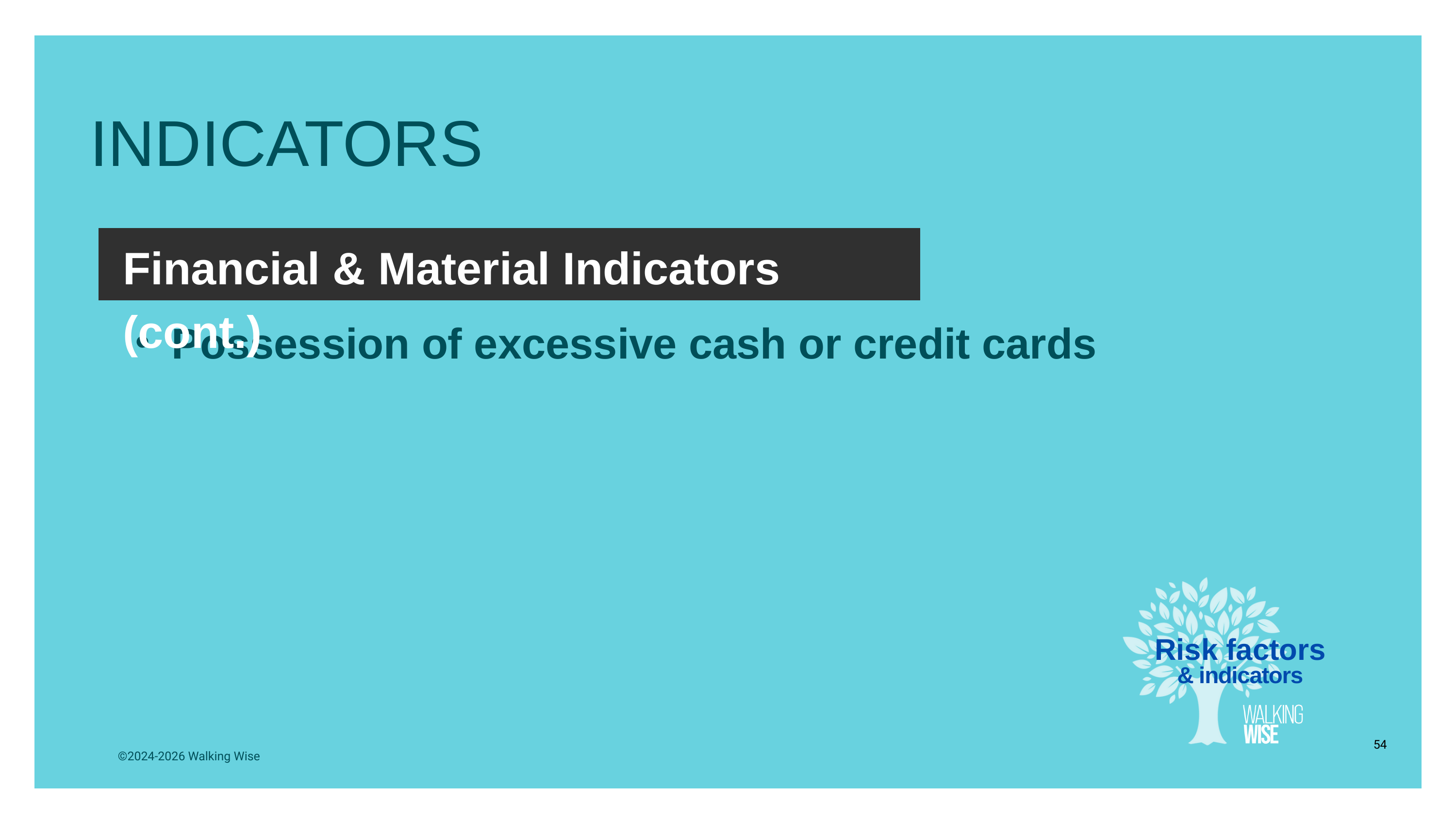

INDICATORS

Financial & Material Indicators (cont.)
Possession of excessive cash or credit cards

Risk factors
& indicators

54
©2024-2026 Walking Wise